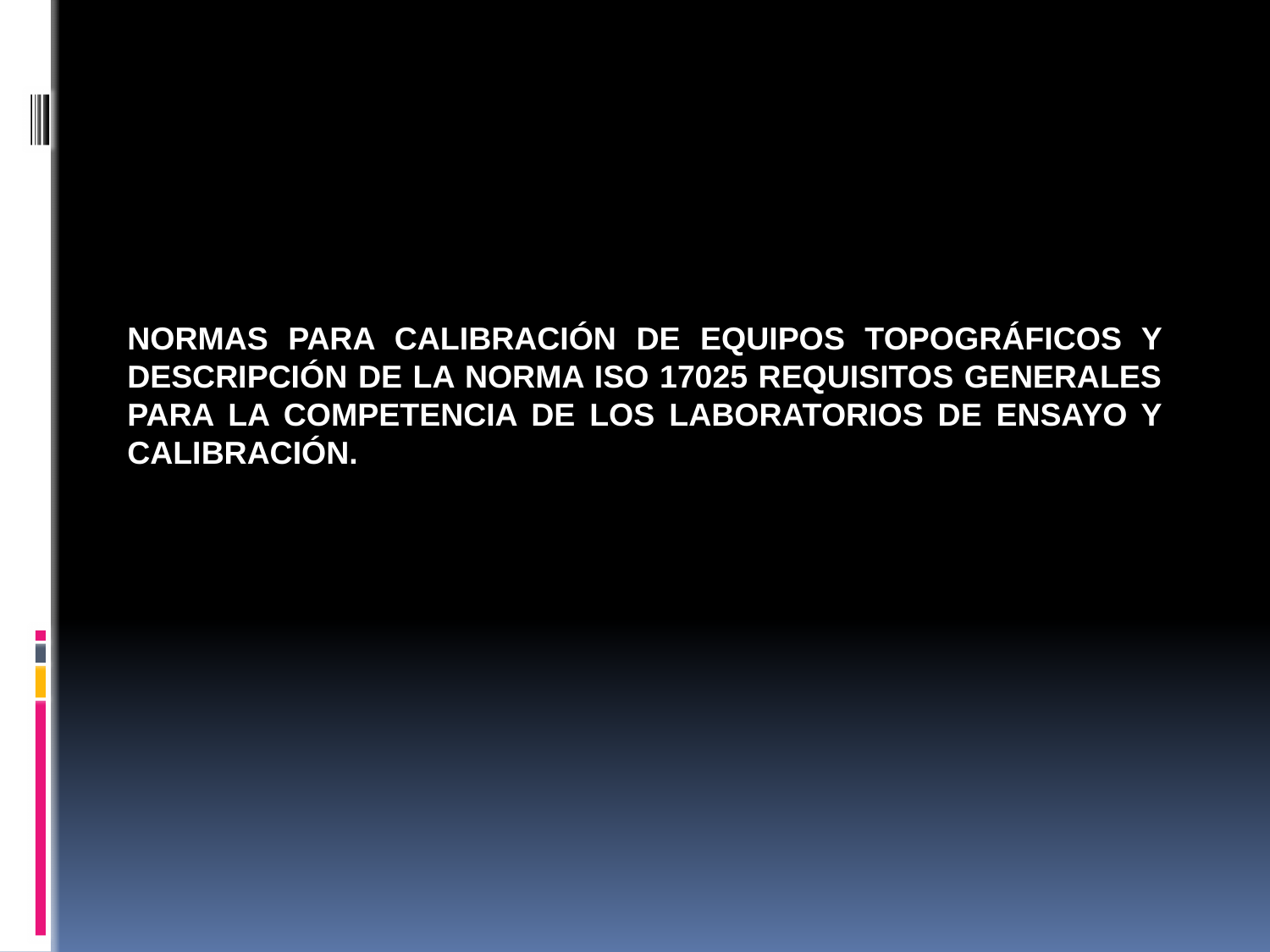

NORMAS PARA CALIBRACIÓN DE EQUIPOS TOPOGRÁFICOS Y DESCRIPCIÓN DE LA NORMA ISO 17025 REQUISITOS GENERALES PARA LA COMPETENCIA DE LOS LABORATORIOS DE ENSAYO Y CALIBRACIÓN.